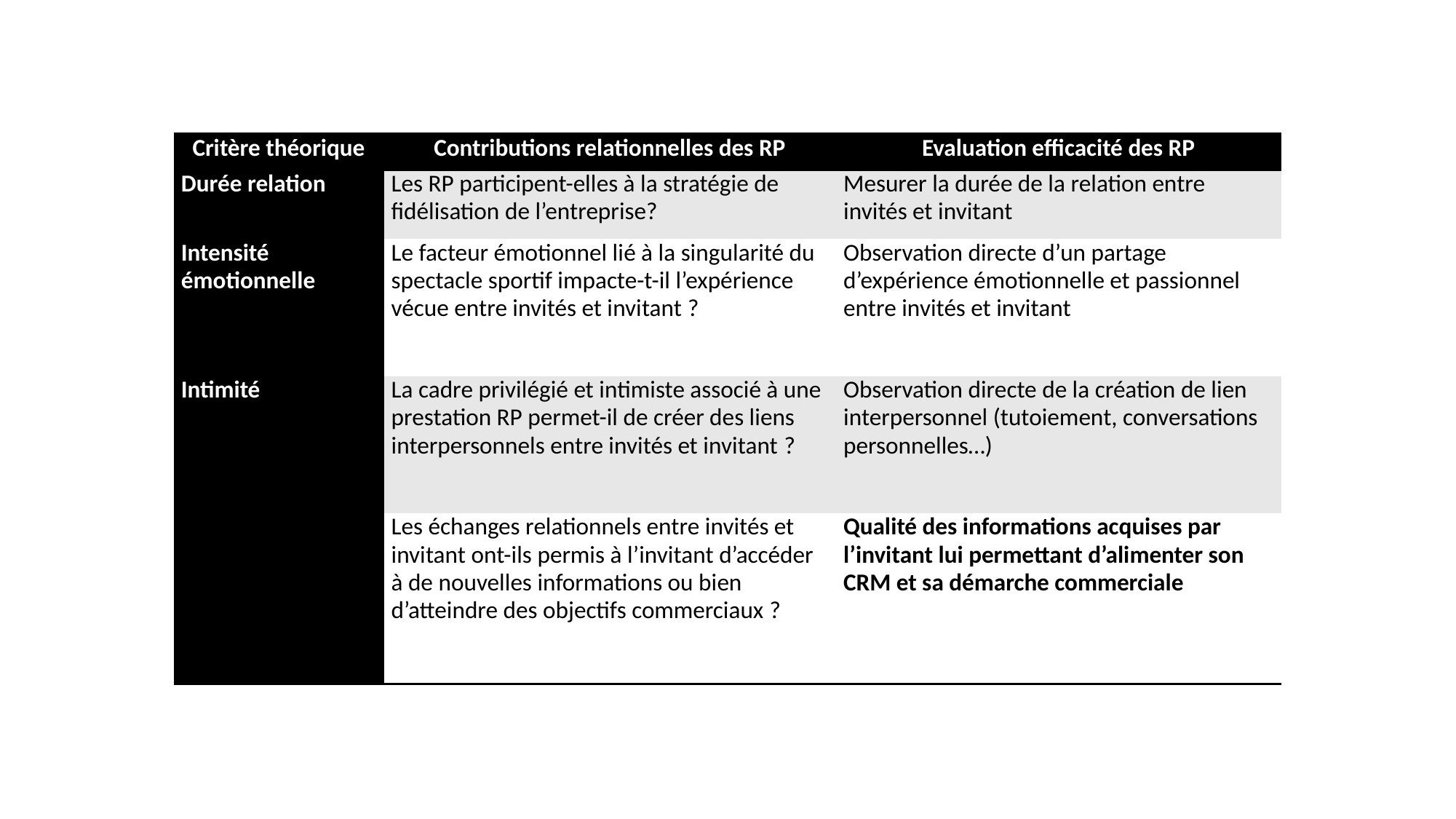

| Critère théorique | Contributions relationnelles des RP | Evaluation efficacité des RP |
| --- | --- | --- |
| Durée relation | Les RP participent-elles à la stratégie de fidélisation de l’entreprise? | Mesurer la durée de la relation entre invités et invitant |
| Intensité émotionnelle | Le facteur émotionnel lié à la singularité du spectacle sportif impacte-t-il l’expérience vécue entre invités et invitant ? | Observation directe d’un partage d’expérience émotionnelle et passionnel entre invités et invitant |
| Intimité | La cadre privilégié et intimiste associé à une prestation RP permet-il de créer des liens interpersonnels entre invités et invitant ? | Observation directe de la création de lien interpersonnel (tutoiement, conversations personnelles…) |
| Services réciproques | Les échanges relationnels entre invités et invitant ont-ils permis à l’invitant d’accéder à de nouvelles informations ou bien d’atteindre des objectifs commerciaux ? | Qualité des informations acquises par l’invitant lui permettant d’alimenter son CRM et sa démarche commerciale |